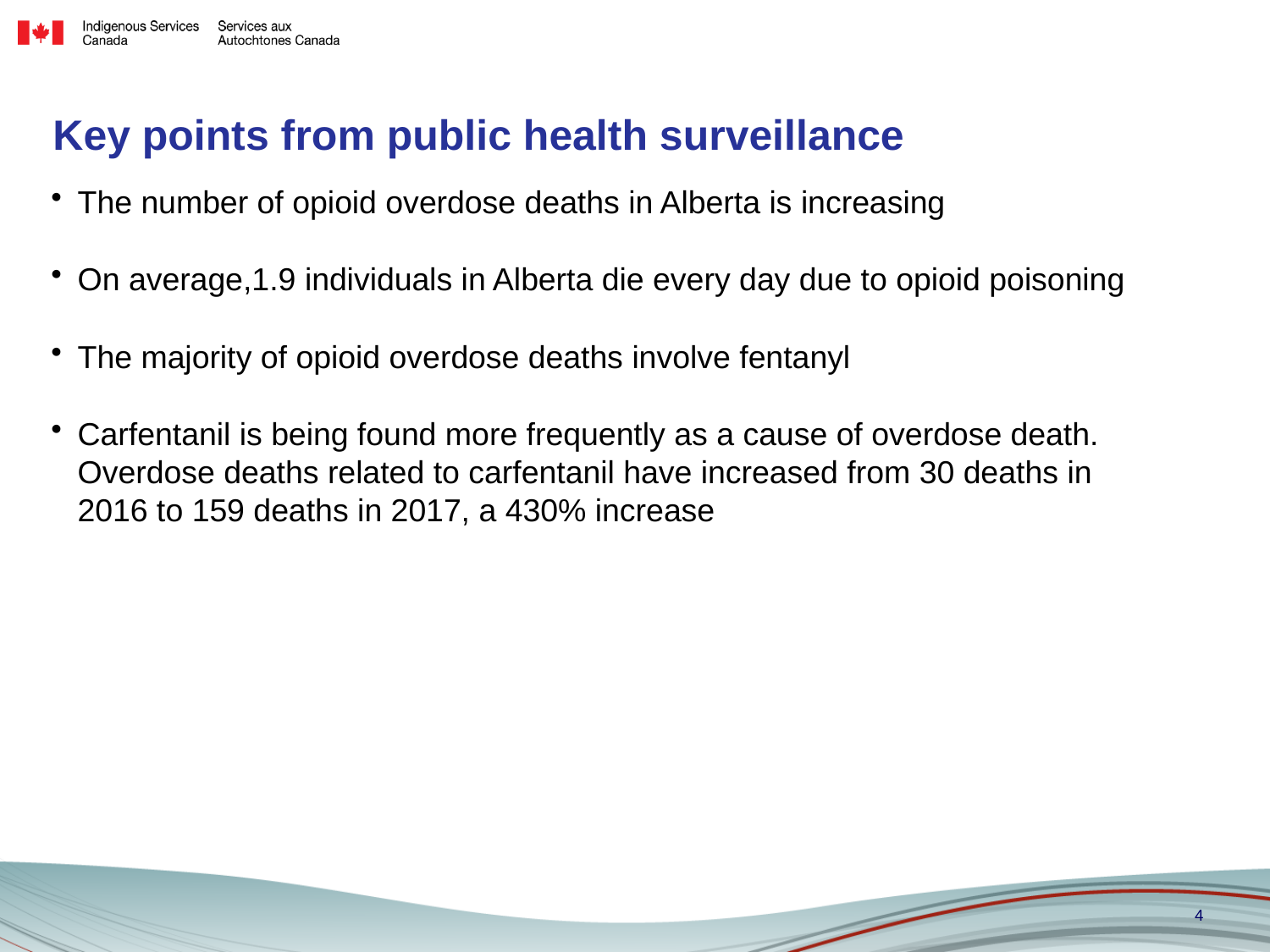

# Key points from public health surveillance
The number of opioid overdose deaths in Alberta is increasing

On average,1.9 individuals in Alberta die every day due to opioid poisoning

The majority of opioid overdose deaths involve fentanyl

Carfentanil is being found more frequently as a cause of overdose death. Overdose deaths related to carfentanil have increased from 30 deaths in 2016 to 159 deaths in 2017, a 430% increase
4